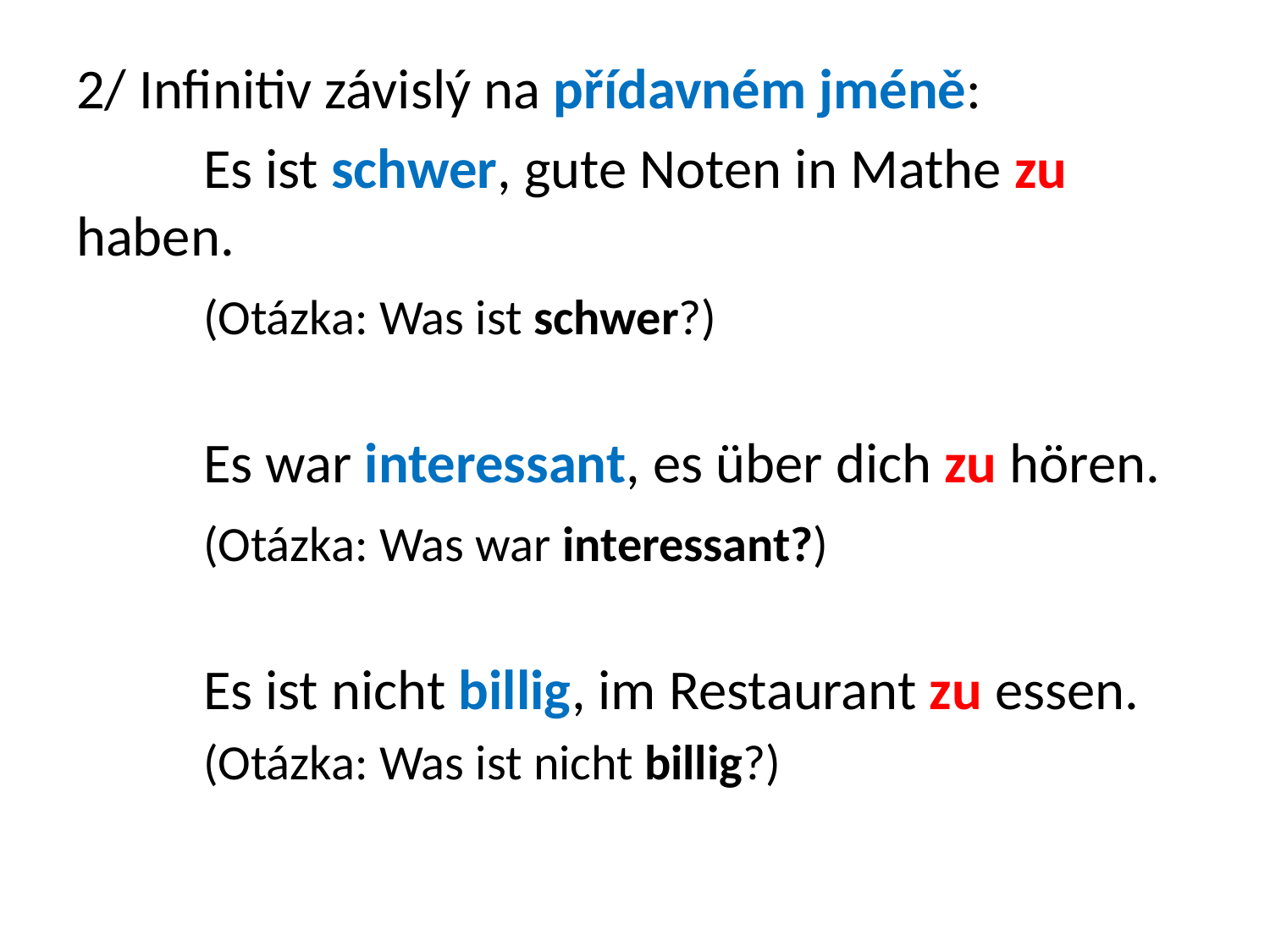

2/ Infinitiv závislý na přídavném jméně:
   	Es ist schwer, gute Noten in Mathe zu 	haben.
	(Otázka: Was ist schwer?)

    	Es war interessant, es über dich zu hören.
	(Otázka: Was war interessant?)

	Es ist nicht billig, im Restaurant zu essen.
	(Otázka: Was ist nicht billig?)